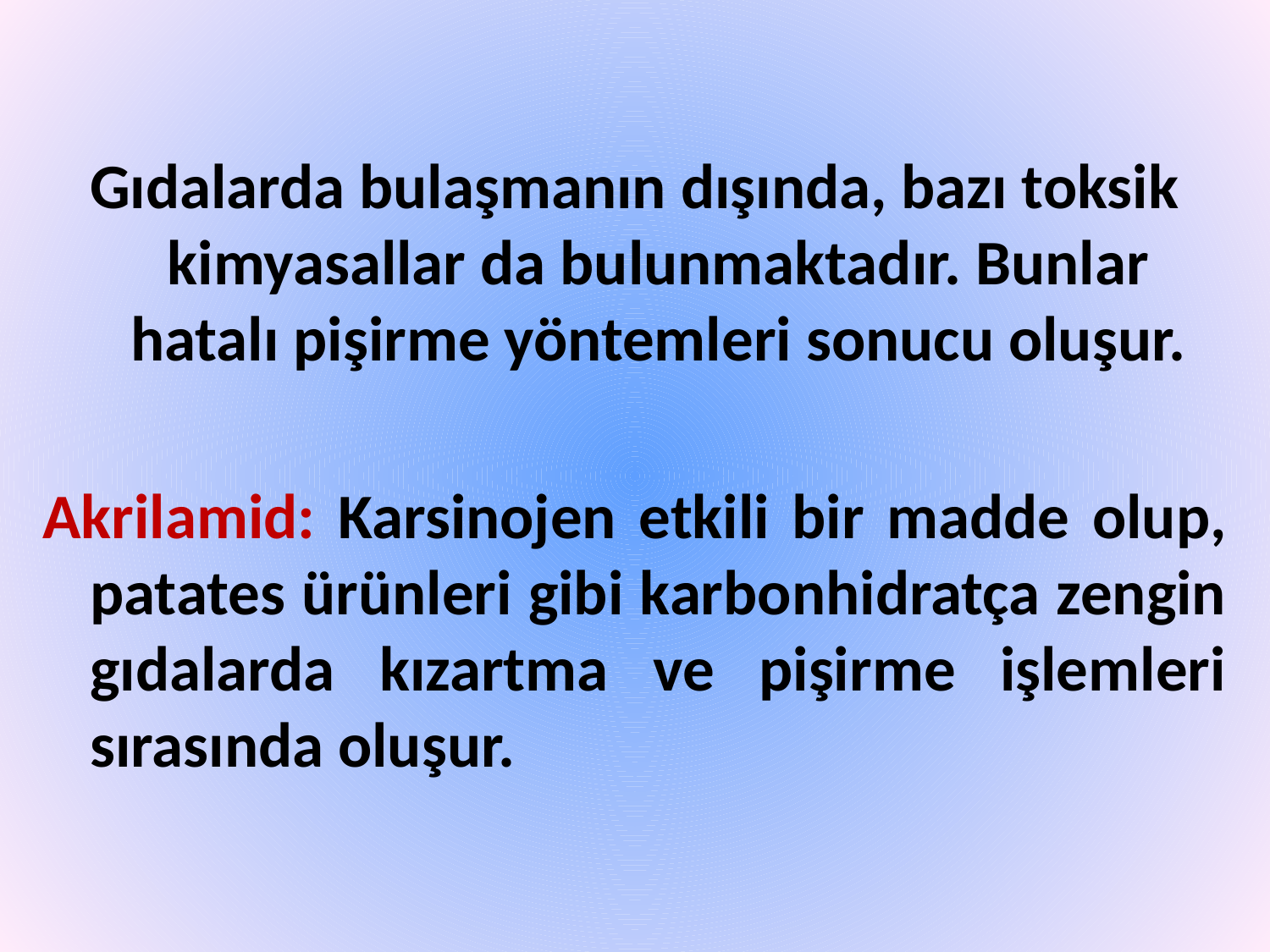

Gıdalarda bulaşmanın dışında, bazı toksik kimyasallar da bulunmaktadır. Bunlar hatalı pişirme yöntemleri sonucu oluşur.

Akrilamid: Karsinojen etkili bir madde olup, patates ürünleri gibi karbonhidratça zengin gıdalarda kızartma ve pişirme işlemleri sırasında oluşur.